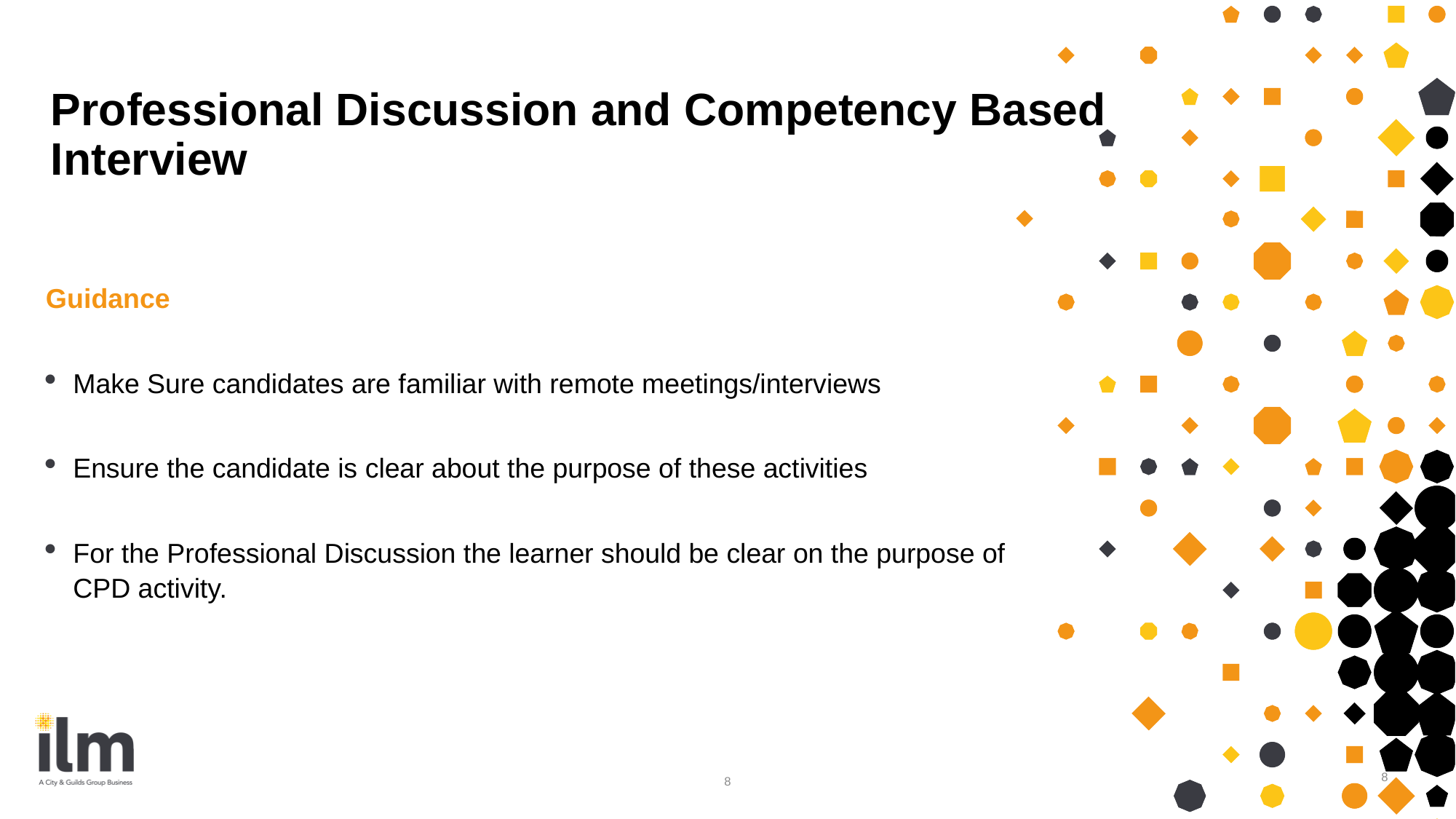

Professional Discussion and Competency Based Interview
Guidance

Make Sure candidates are familiar with remote meetings/interviews

Ensure the candidate is clear about the purpose of these activities

For the Professional Discussion the learner should be clear on the purpose of CPD activity.
8
8